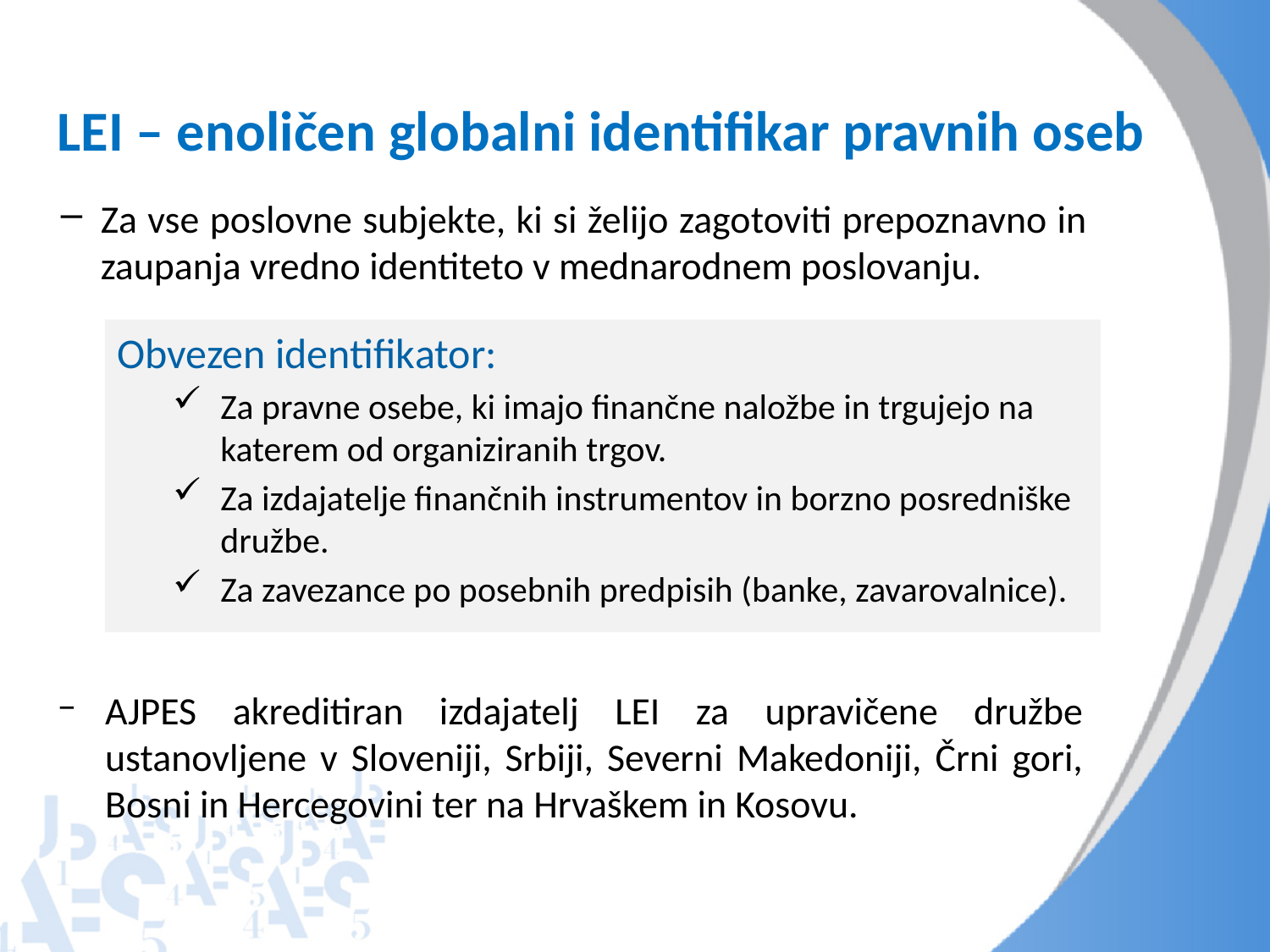

# LEI – enoličen globalni identifikar pravnih oseb
Za vse poslovne subjekte, ki si želijo zagotoviti prepoznavno in zaupanja vredno identiteto v mednarodnem poslovanju.
Obvezen identifikator:
Za pravne osebe, ki imajo finančne naložbe in trgujejo na katerem od organiziranih trgov.
Za izdajatelje finančnih instrumentov in borzno posredniške družbe.
Za zavezance po posebnih predpisih (banke, zavarovalnice).
AJPES akreditiran izdajatelj LEI za upravičene družbe ustanovljene v Sloveniji, Srbiji, Severni Makedoniji, Črni gori, Bosni in Hercegovini ter na Hrvaškem in Kosovu.